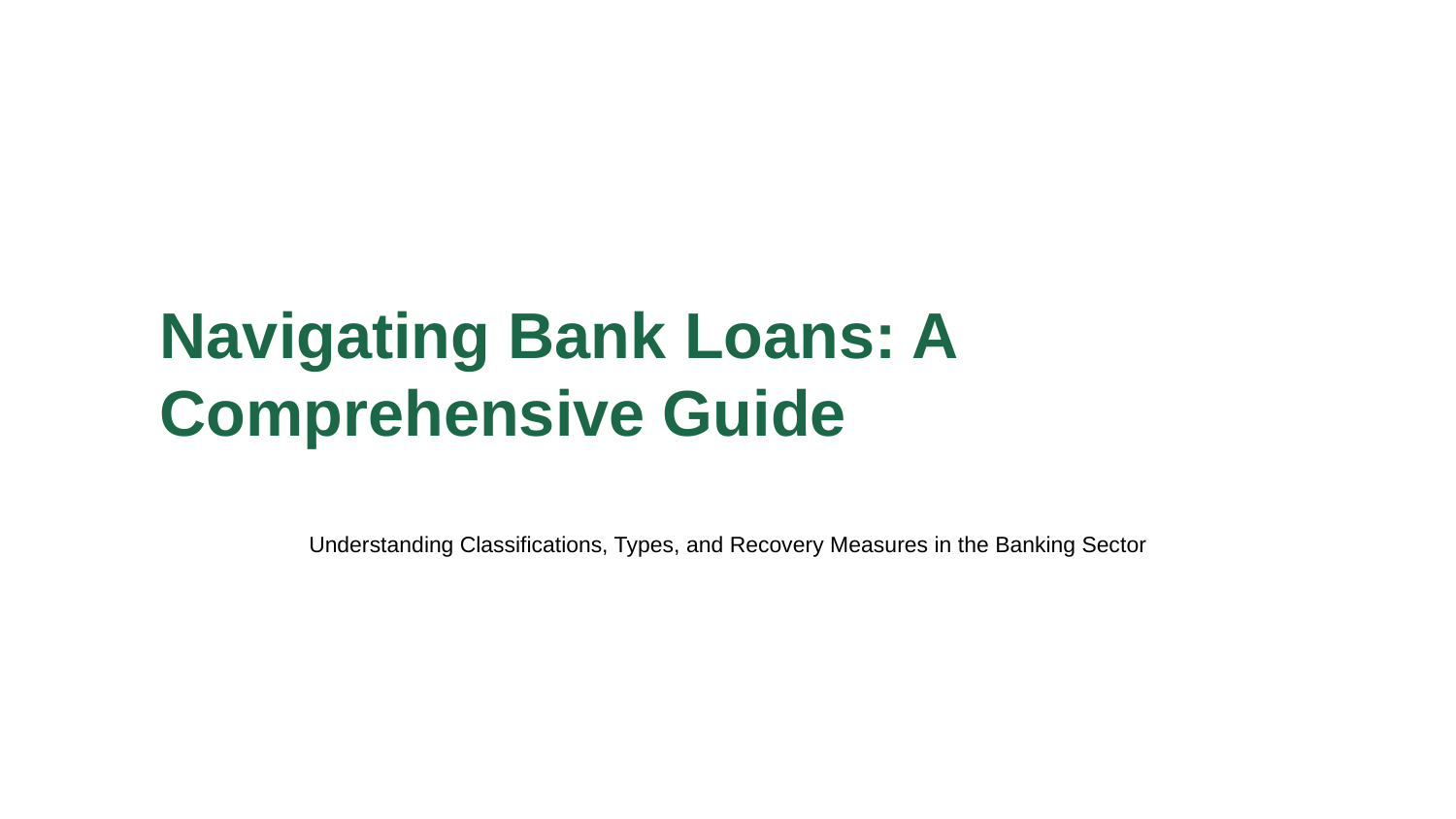

Navigating Bank Loans: A Comprehensive Guide

Understanding Classifications, Types, and Recovery Measures in the Banking Sector